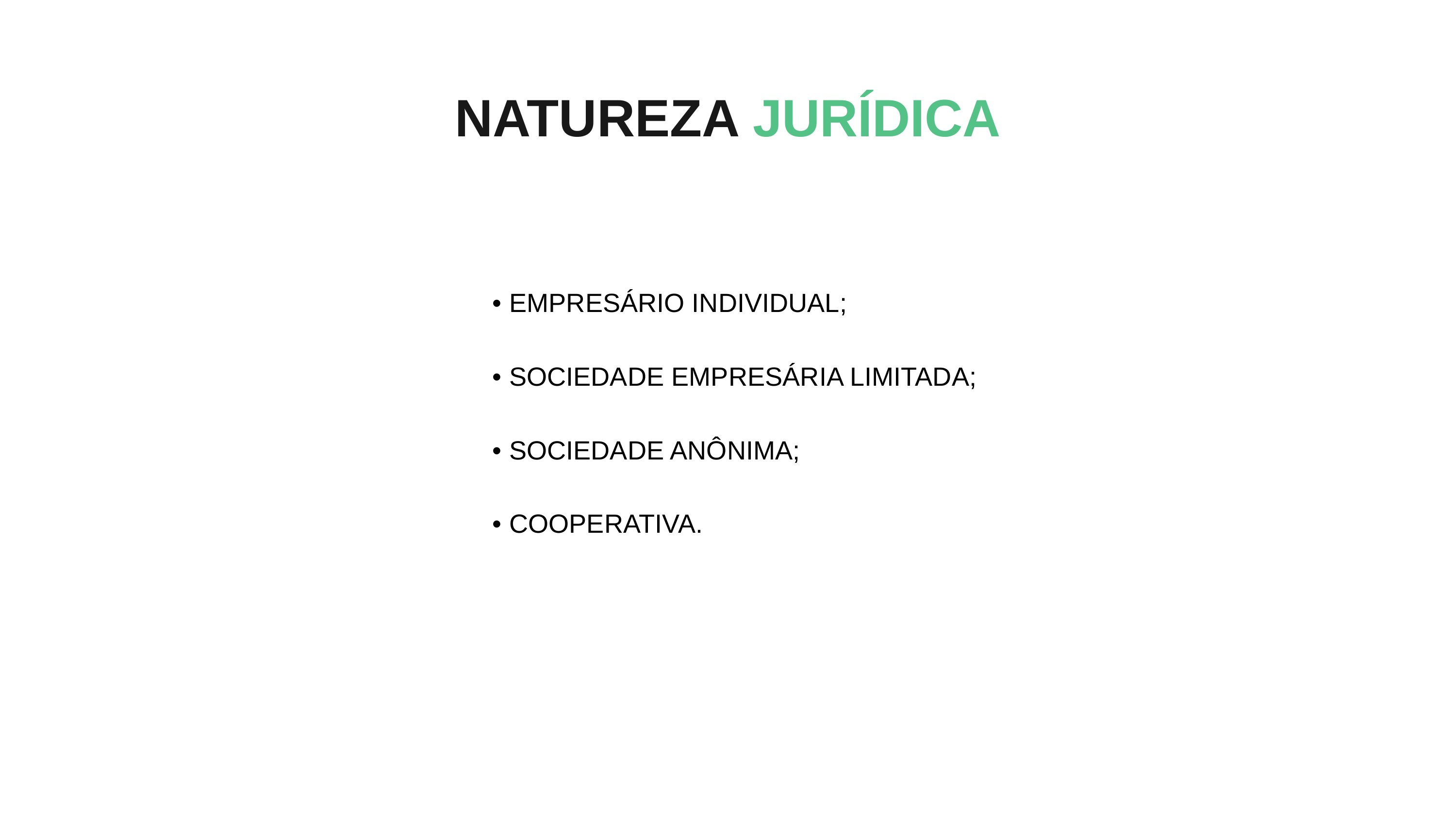

NATUREZA JURÍDICA
• EMPRESÁRIO INDIVIDUAL;

• SOCIEDADE EMPRESÁRIA LIMITADA;

• SOCIEDADE ANÔNIMA;

• COOPERATIVA.